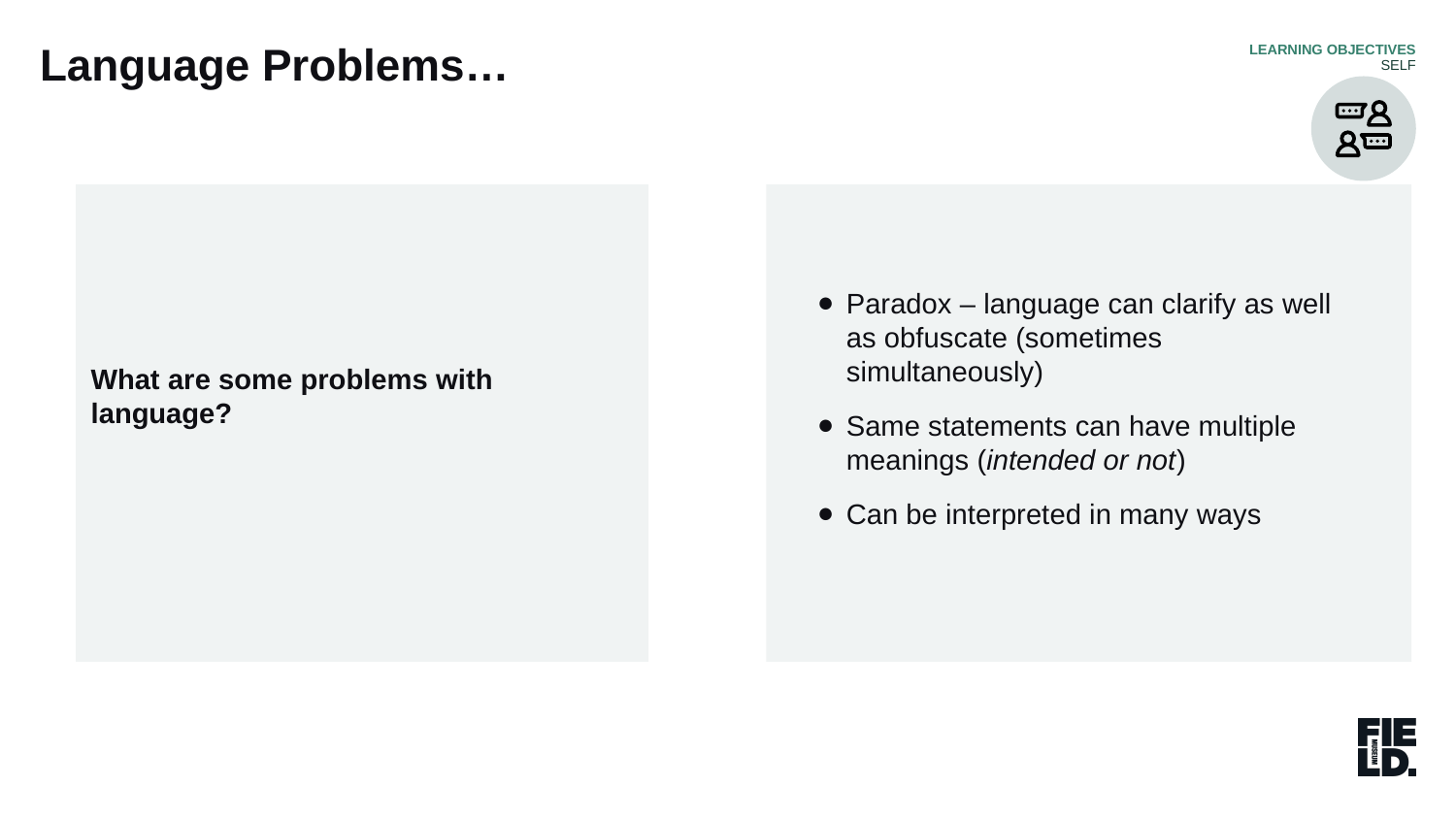

LEARNING OBJECTIVES
SELF
Language Problems…

Paradox – language can clarify as well as obfuscate (sometimes simultaneously)
Same statements can have multiple meanings (intended or not)
Can be interpreted in many ways
What are some problems with language?